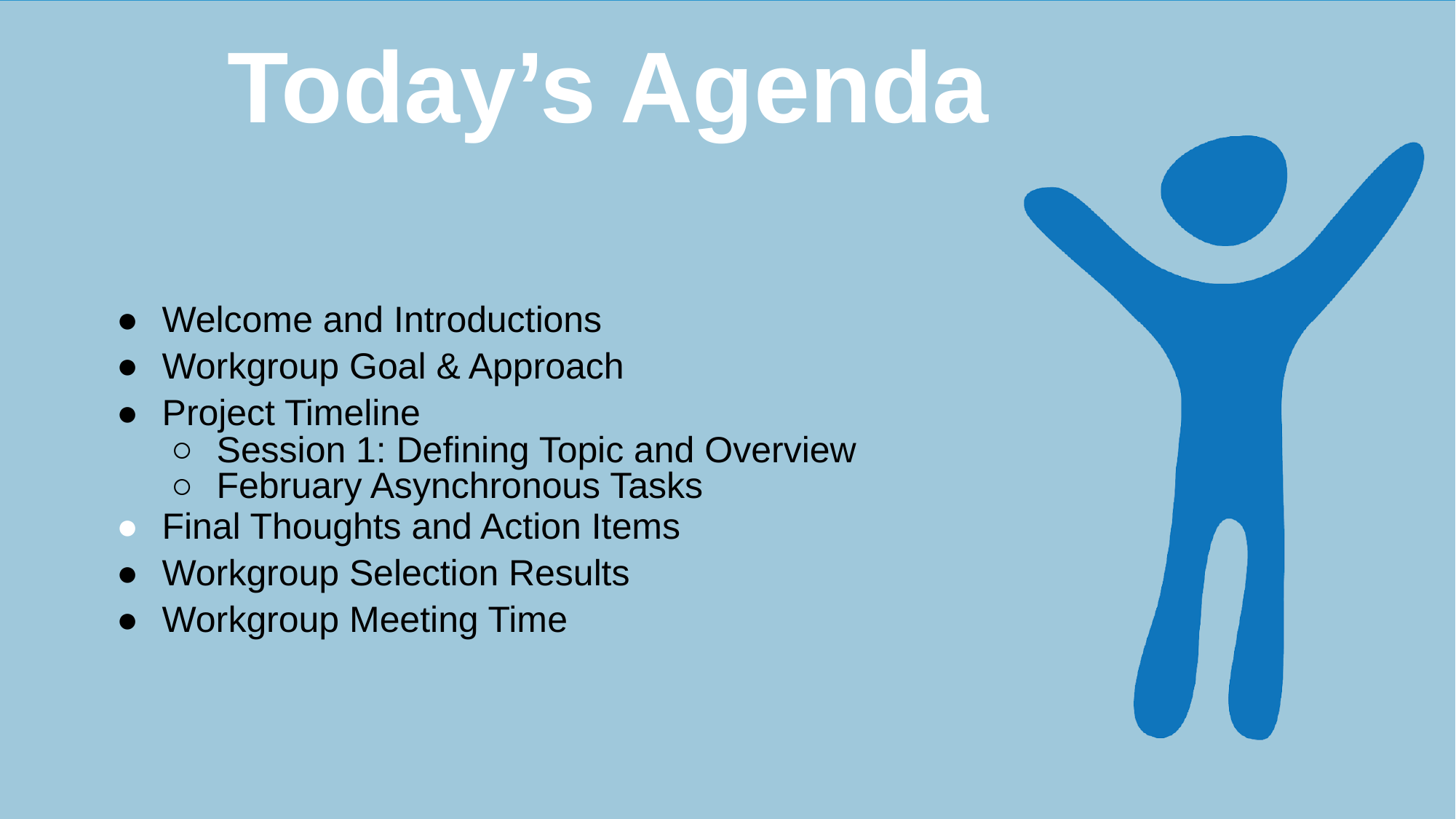

Today’s Agenda

Welcome and Introductions
Workgroup Goal & Approach
Project Timeline
Session 1: Defining Topic and Overview
February Asynchronous Tasks
Final Thoughts and Action Items
Workgroup Selection Results
Workgroup Meeting Time